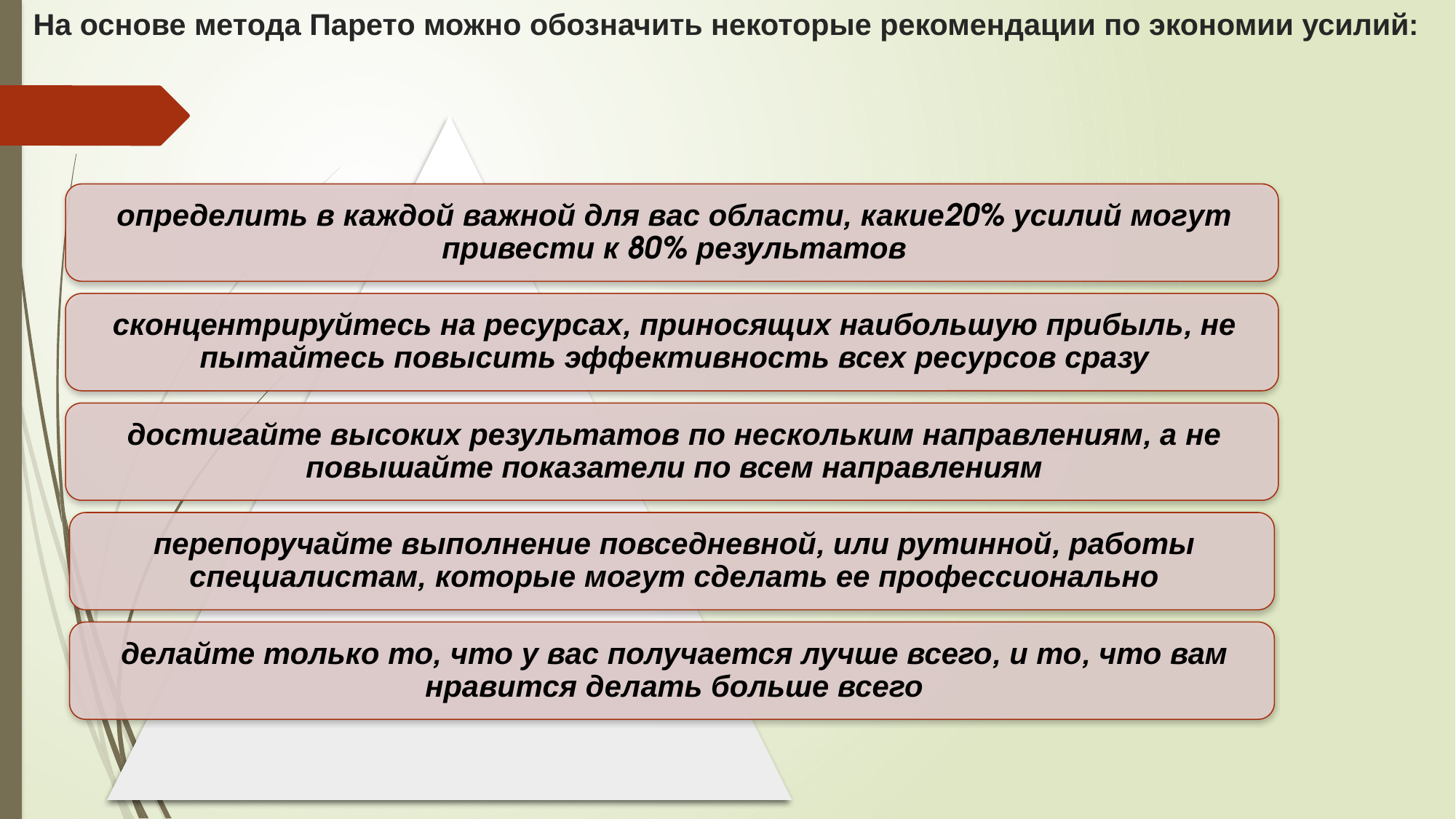

# На основе метода Парето можно обозначить некоторые рекомендации по экономии усилий:
определить в каждой важной для вас области, какие20% усилий могут привести к 80% результатов
сконцентрируйтесь на ресурсах, приносящих наибольшую прибыль, не пытайтесь повысить эффективность всех ресурсов сразу
достигайте высоких результатов по нескольким направлениям, а не повышайте показатели по всем направлениям
перепоручайте выполнение повседневной, или рутинной, работы специалистам, которые могут сделать ее профессионально
делайте только то, что у вас получается лучше всего, и то, что вам нравится делать больше всего